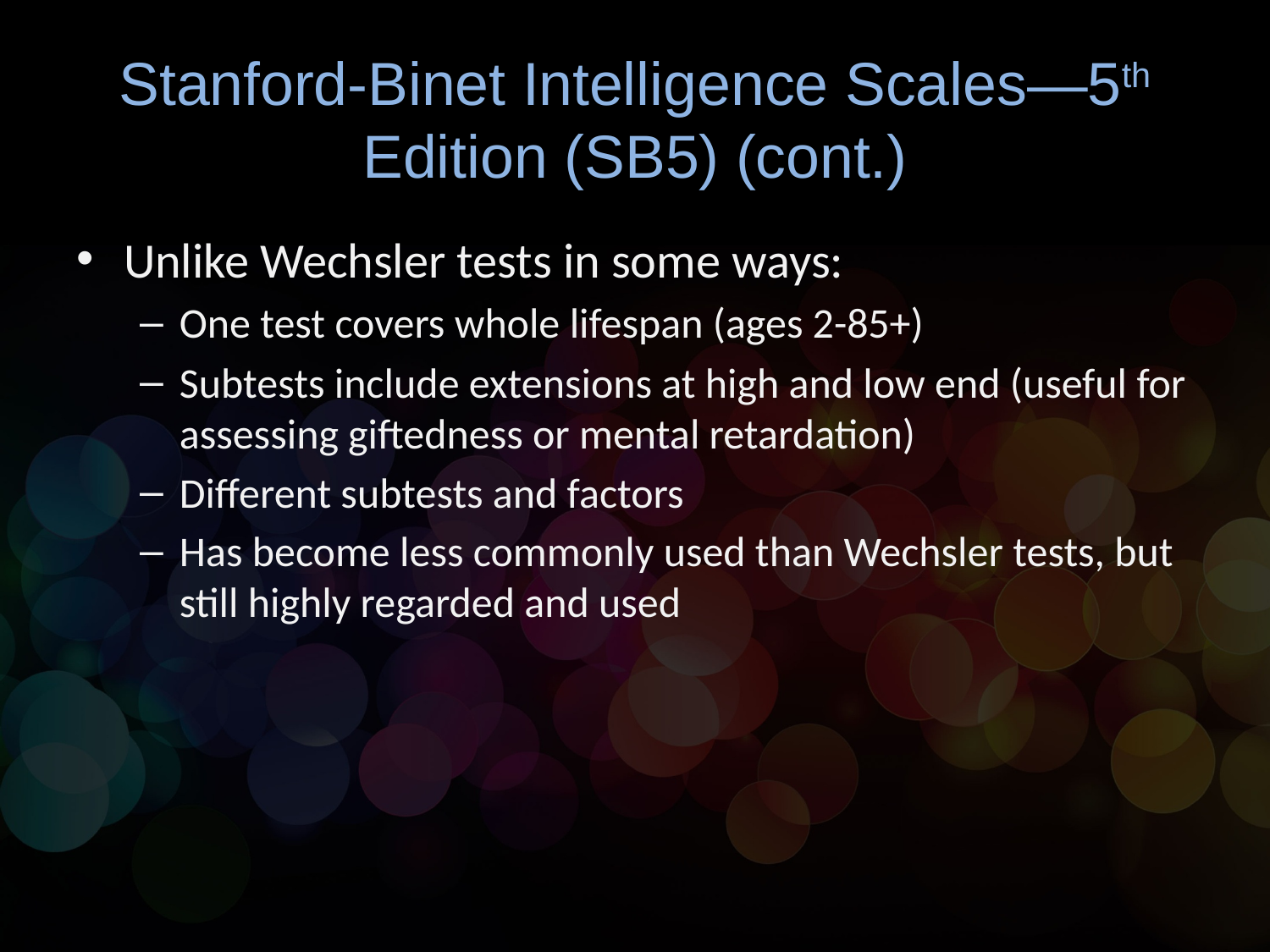

# Stanford-Binet Intelligence Scales—5th Edition (SB5) (cont.)
Unlike Wechsler tests in some ways:
One test covers whole lifespan (ages 2-85+)
Subtests include extensions at high and low end (useful for assessing giftedness or mental retardation)
Different subtests and factors
Has become less commonly used than Wechsler tests, but still highly regarded and used